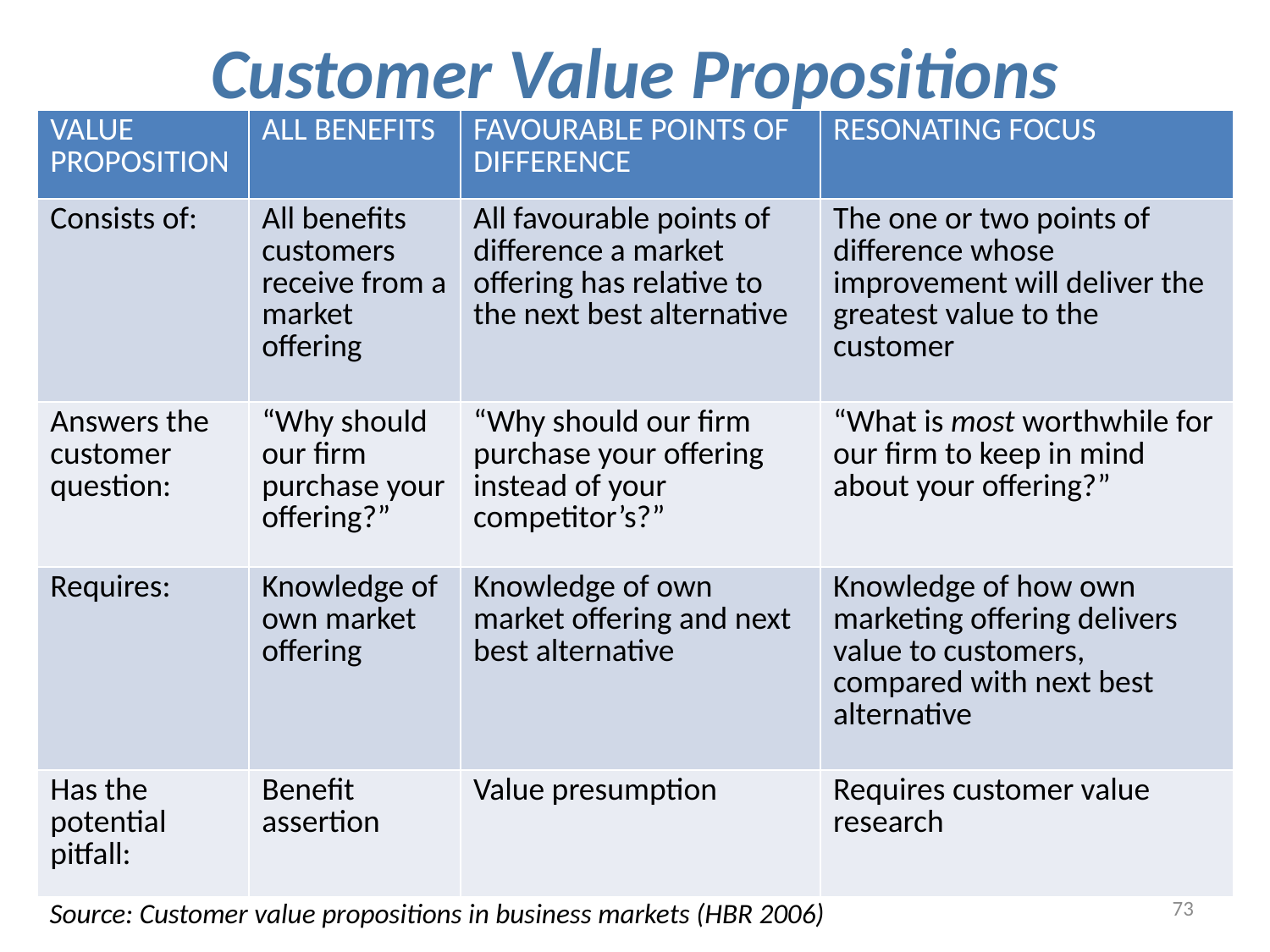

# Customer Value Propositions
| VALUE PROPOSITION | ALL BENEFITS | FAVOURABLE POINTS OF DIFFERENCE | RESONATING FOCUS |
| --- | --- | --- | --- |
| Consists of: | All benefits customers receive from a market offering | All favourable points of difference a market offering has relative to the next best alternative | The one or two points of difference whose improvement will deliver the greatest value to the customer |
| Answers the customer question: | “Why should our firm purchase your offering?” | “Why should our firm purchase your offering instead of your competitor’s?” | “What is most worthwhile for our firm to keep in mind about your offering?” |
| Requires: | Knowledge of own market offering | Knowledge of own market offering and next best alternative | Knowledge of how own marketing offering delivers value to customers, compared with next best alternative |
| Has the potential pitfall: | Benefit assertion | Value presumption | Requires customer value research |
73
Source: Customer value propositions in business markets (HBR 2006)